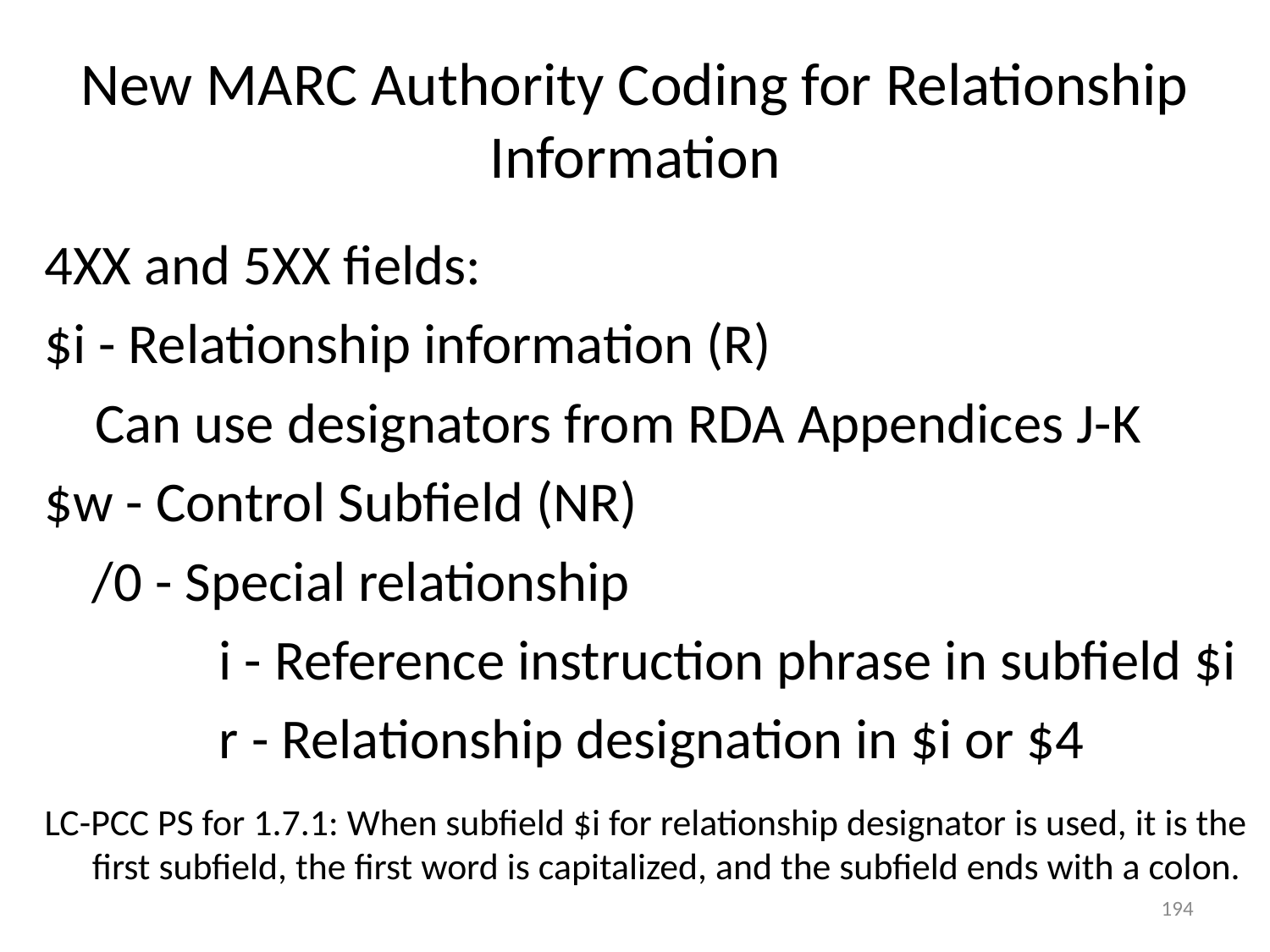

# New MARC Authority Coding for Relationship Information
4XX and 5XX fields:
$i - Relationship information (R)
    Can use designators from RDA Appendices J-K
$w - Control Subfield (NR)
	/0 - Special relationship
		i - Reference instruction phrase in subfield $i
		r - Relationship designation in $i or $4
LC-PCC PS for 1.7.1: When subfield $i for relationship designator is used, it is the first subfield, the first word is capitalized, and the subfield ends with a colon.

194